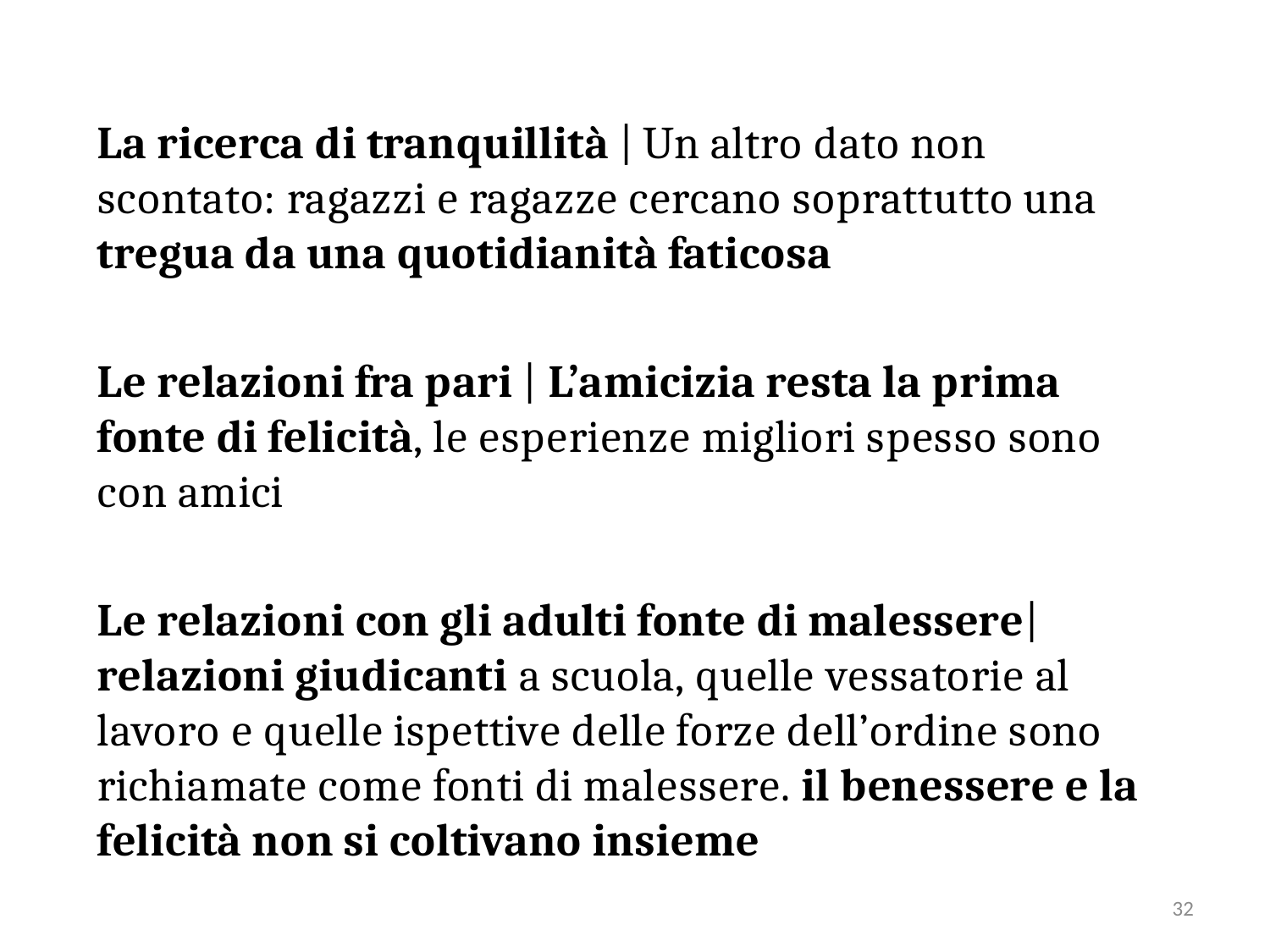

La ricerca di tranquillità | Un altro dato non scontato: ragazzi e ragazze cercano soprattutto una tregua da una quotidianità faticosa

Le relazioni fra pari | L’amicizia resta la prima fonte di felicità, le esperienze migliori spesso sono con amici

Le relazioni con gli adulti fonte di malessere| relazioni giudicanti a scuola, quelle vessatorie al lavoro e quelle ispettive delle forze dell’ordine sono richiamate come fonti di malessere. il benessere e la felicità non si coltivano insieme

32